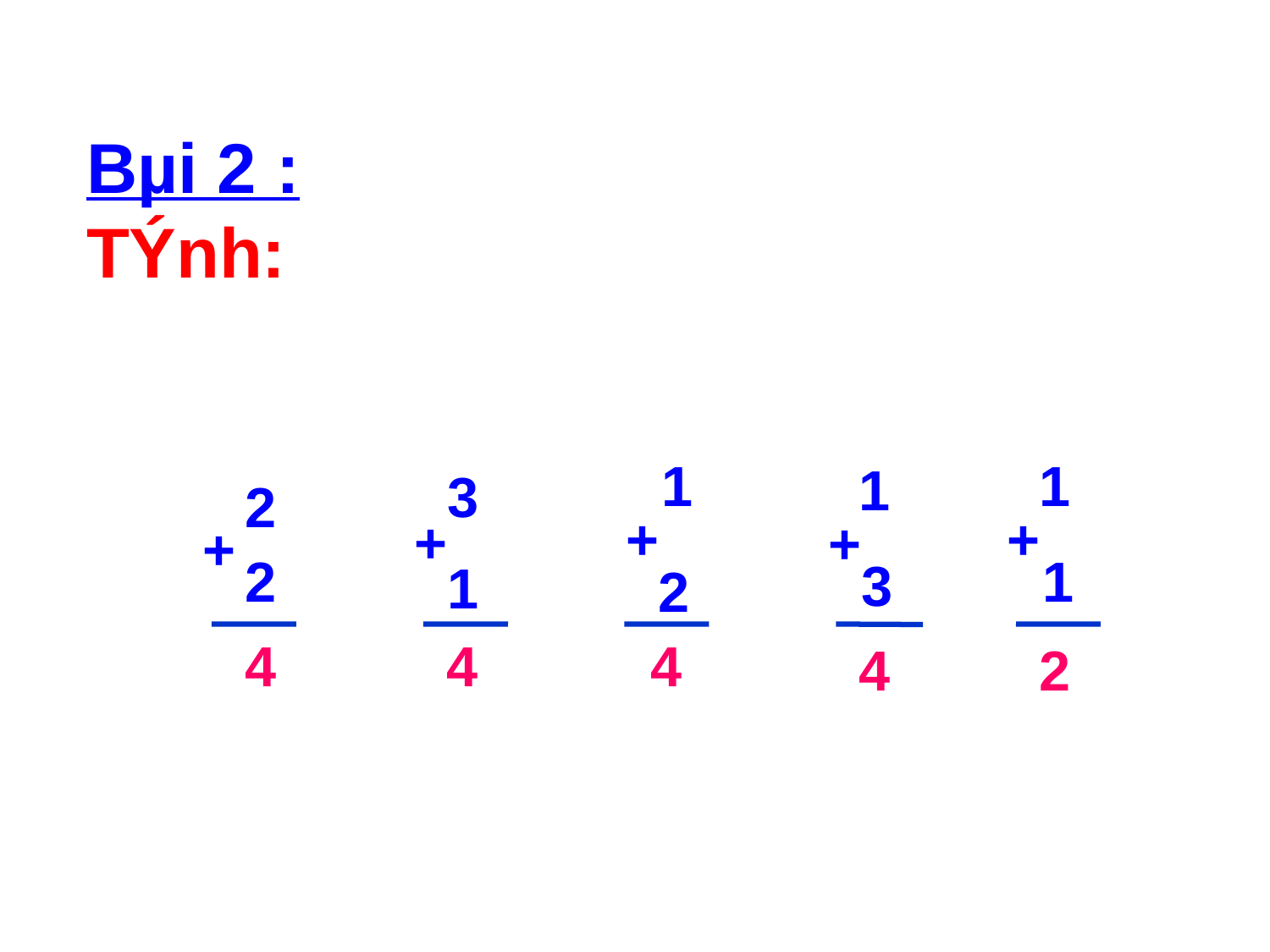

Bµi 2 : TÝnh:

1
1
1

3
2
+
+
+
+
+
2
1
3

1
2

4

4

4

4
2